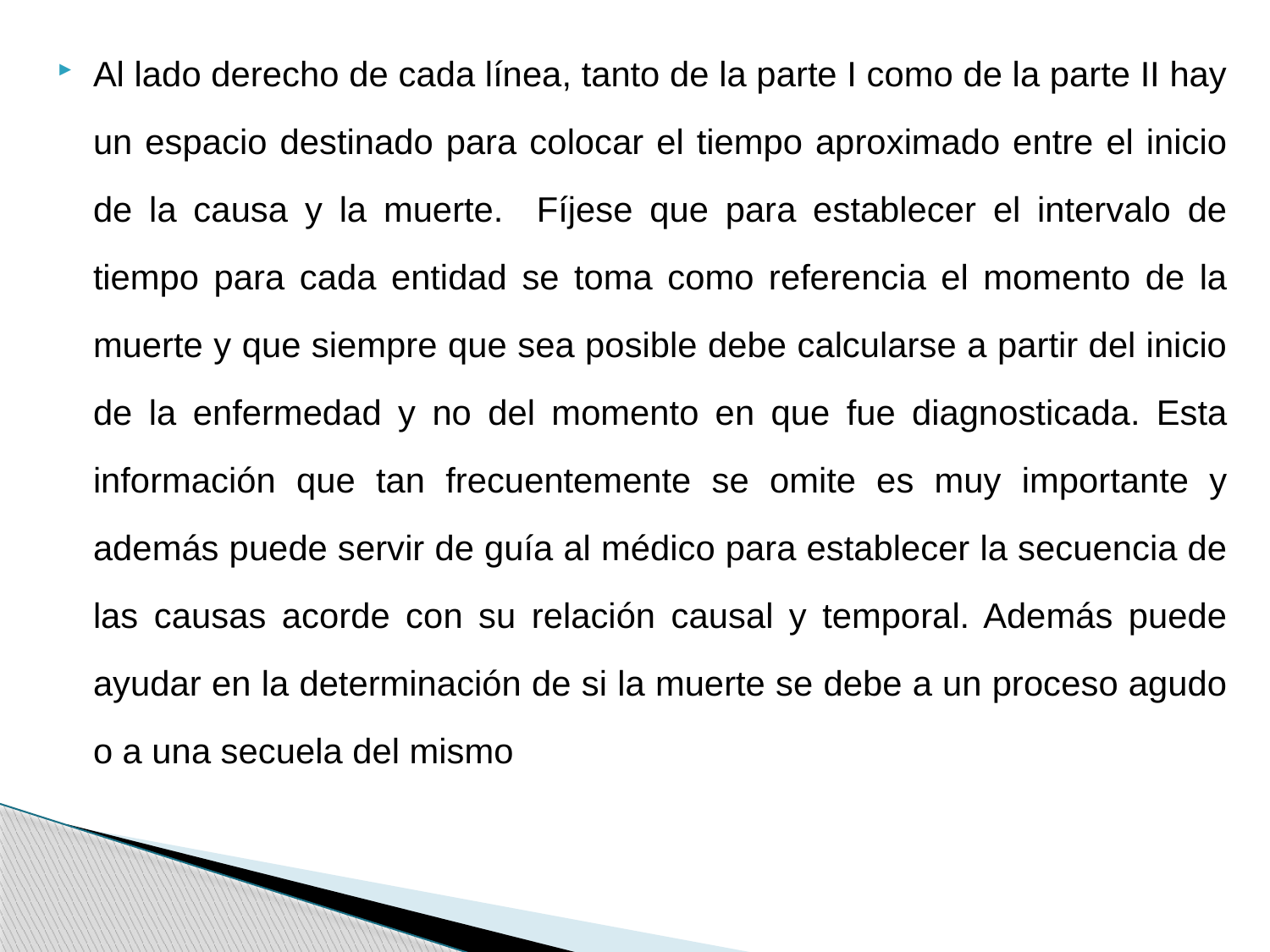

Al lado derecho de cada línea, tanto de la parte I como de la parte II hay un espacio destinado para colocar el tiempo aproximado entre el inicio de la causa y la muerte.  Fíjese que para establecer el intervalo de tiempo para cada entidad se toma como referencia el momento de la muerte y que siempre que sea posible debe calcularse a partir del inicio de la enfermedad y no del momento en que fue diagnosticada. Esta información que tan frecuentemente se omite es muy importante y además puede servir de guía al médico para establecer la secuencia de las causas acorde con su relación causal y temporal. Además puede ayudar en la determinación de si la muerte se debe a un proceso agudo o a una secuela del mismo